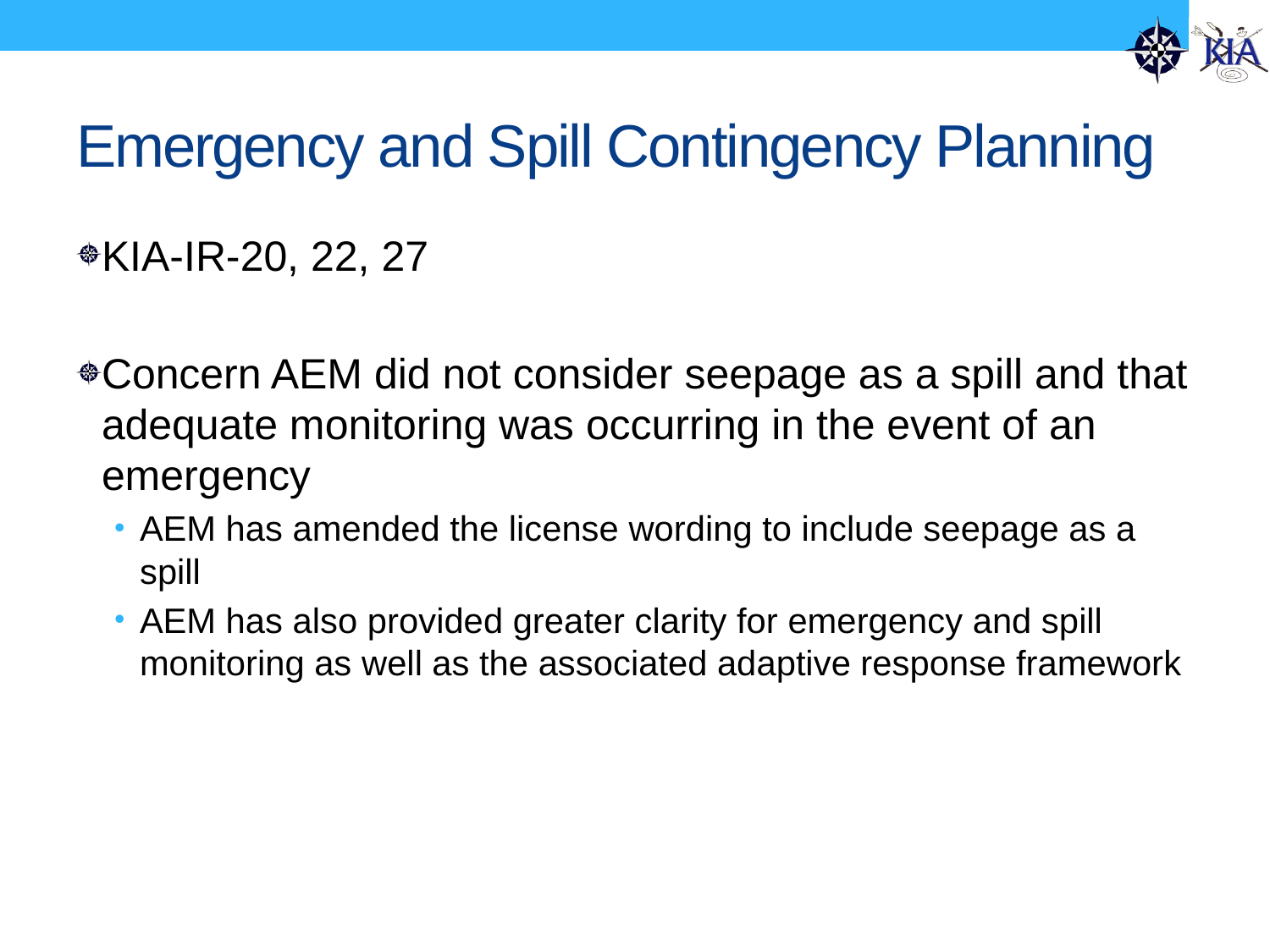

# Emergency and Spill Contingency Planning
KIA-IR-20, 22, 27

Concern AEM did not consider seepage as a spill and that adequate monitoring was occurring in the event of an emergency
AEM has amended the license wording to include seepage as a spill
AEM has also provided greater clarity for emergency and spill monitoring as well as the associated adaptive response framework